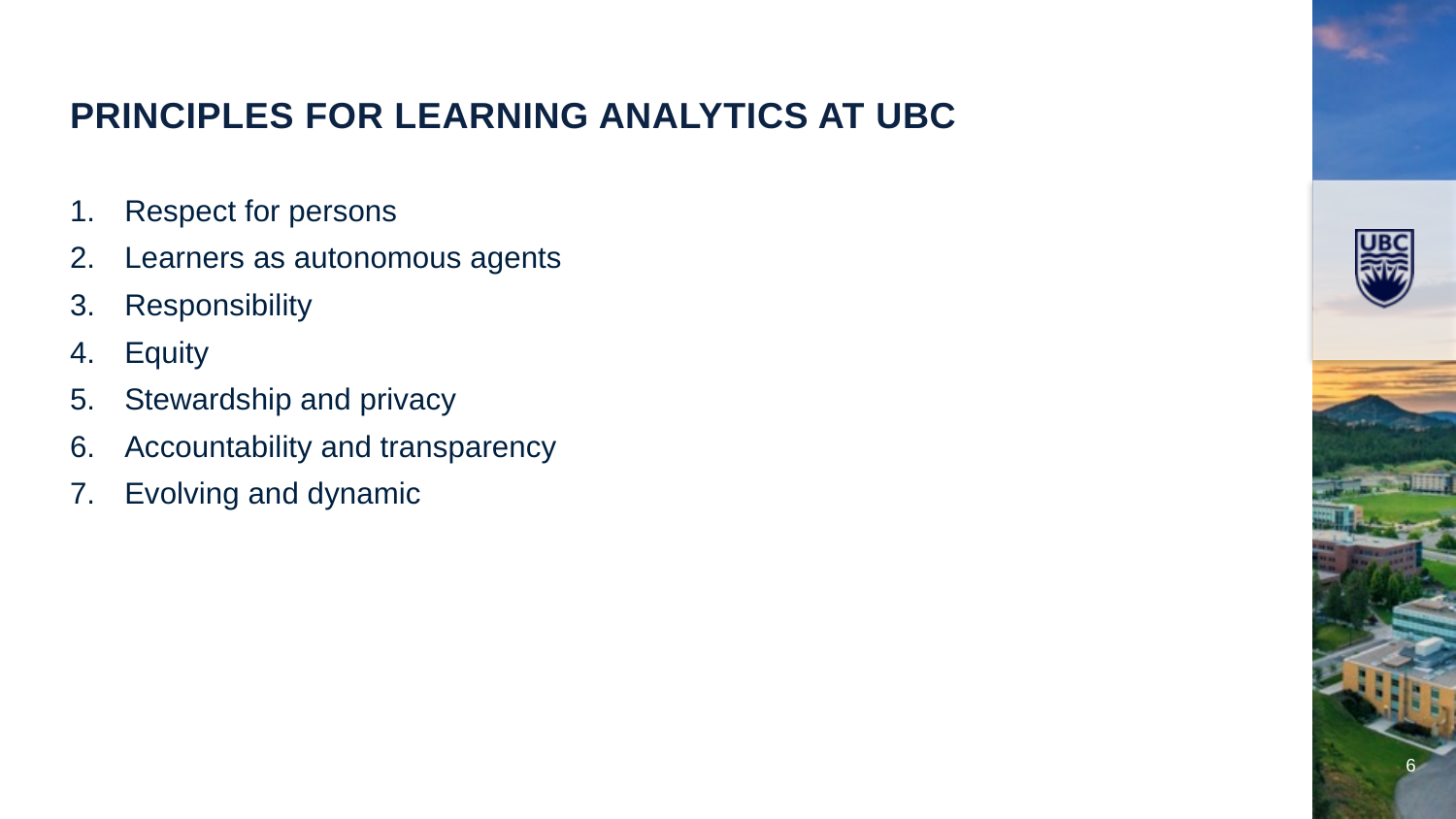

Principles for Learning Analytics at UBC
Respect for persons
Learners as autonomous agents
Responsibility
Equity
Stewardship and privacy
Accountability and transparency
Evolving and dynamic